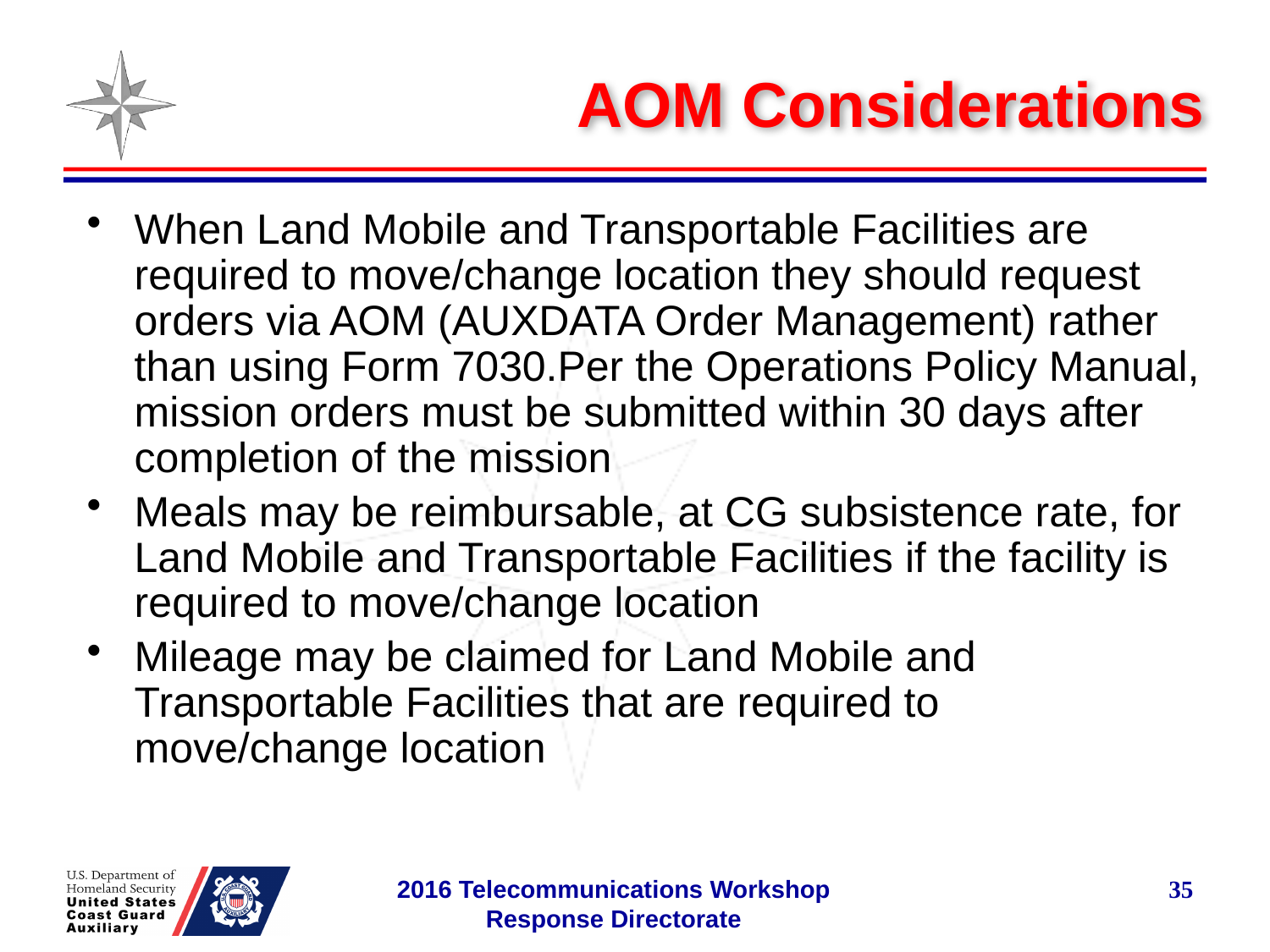

# AOM Considerations
When Land Mobile and Transportable Facilities are required to move/change location they should request orders via AOM (AUXDATA Order Management) rather than using Form 7030.Per the Operations Policy Manual, mission orders must be submitted within 30 days after completion of the mission
Meals may be reimbursable, at CG subsistence rate, for Land Mobile and Transportable Facilities if the facility is required to move/change location
Mileage may be claimed for Land Mobile and Transportable Facilities that are required to move/change location
35
2016 Telecommunications Workshop
Response Directorate